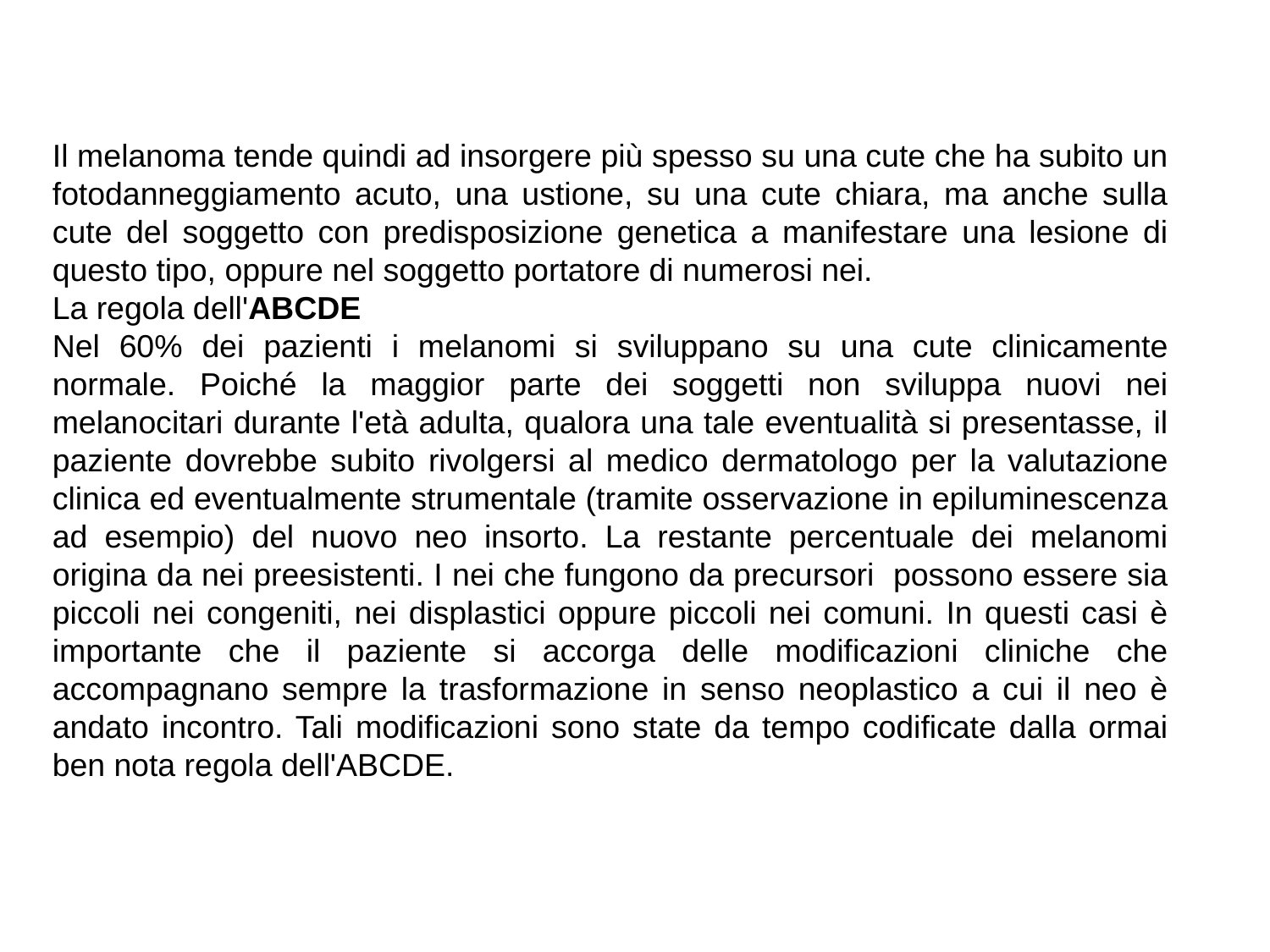

Il melanoma tende quindi ad insorgere più spesso su una cute che ha subito un fotodanneggiamento acuto, una ustione, su una cute chiara, ma anche sulla cute del soggetto con predisposizione genetica a manifestare una lesione di questo tipo, oppure nel soggetto portatore di numerosi nei.
La regola dell'ABCDE
Nel 60% dei pazienti i melanomi si sviluppano su una cute clinicamente normale. Poiché la maggior parte dei soggetti non sviluppa nuovi nei melanocitari durante l'età adulta, qualora una tale eventualità si presentasse, il paziente dovrebbe subito rivolgersi al medico dermatologo per la valutazione clinica ed eventualmente strumentale (tramite osservazione in epiluminescenza ad esempio) del nuovo neo insorto. La restante percentuale dei melanomi origina da nei preesistenti. I nei che fungono da precursori  possono essere sia piccoli nei congeniti, nei displastici oppure piccoli nei comuni. In questi casi è importante che il paziente si accorga delle modificazioni cliniche che accompagnano sempre la trasformazione in senso neoplastico a cui il neo è andato incontro. Tali modificazioni sono state da tempo codificate dalla ormai ben nota regola dell'ABCDE.